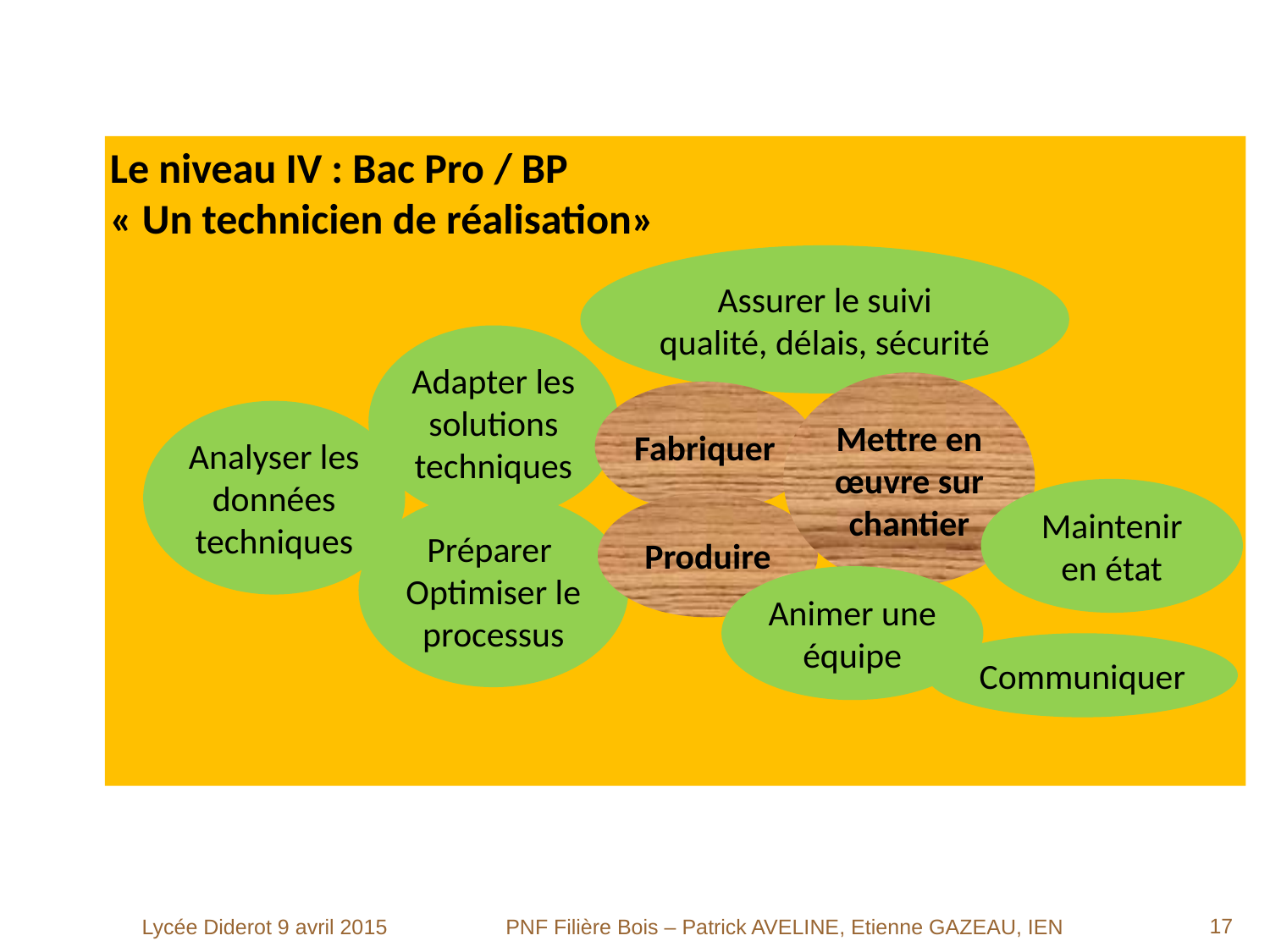

Parcours de formation 5 et 4
Le niveau IV : Bac Pro / BP
« Un technicien de réalisation»
Assurer le suivi
qualité, délais, sécurité
Adapter les solutions techniques
Mettre en œuvre sur chantier
Fabriquer
Analyser les données techniques
Maintenir en état
Produire
Préparer
Optimiser le processus
Animer une équipe
Communiquer
17
Lycée Diderot 9 avril 2015
PNF Filière Bois – Patrick AVELINE, Etienne GAZEAU, IEN